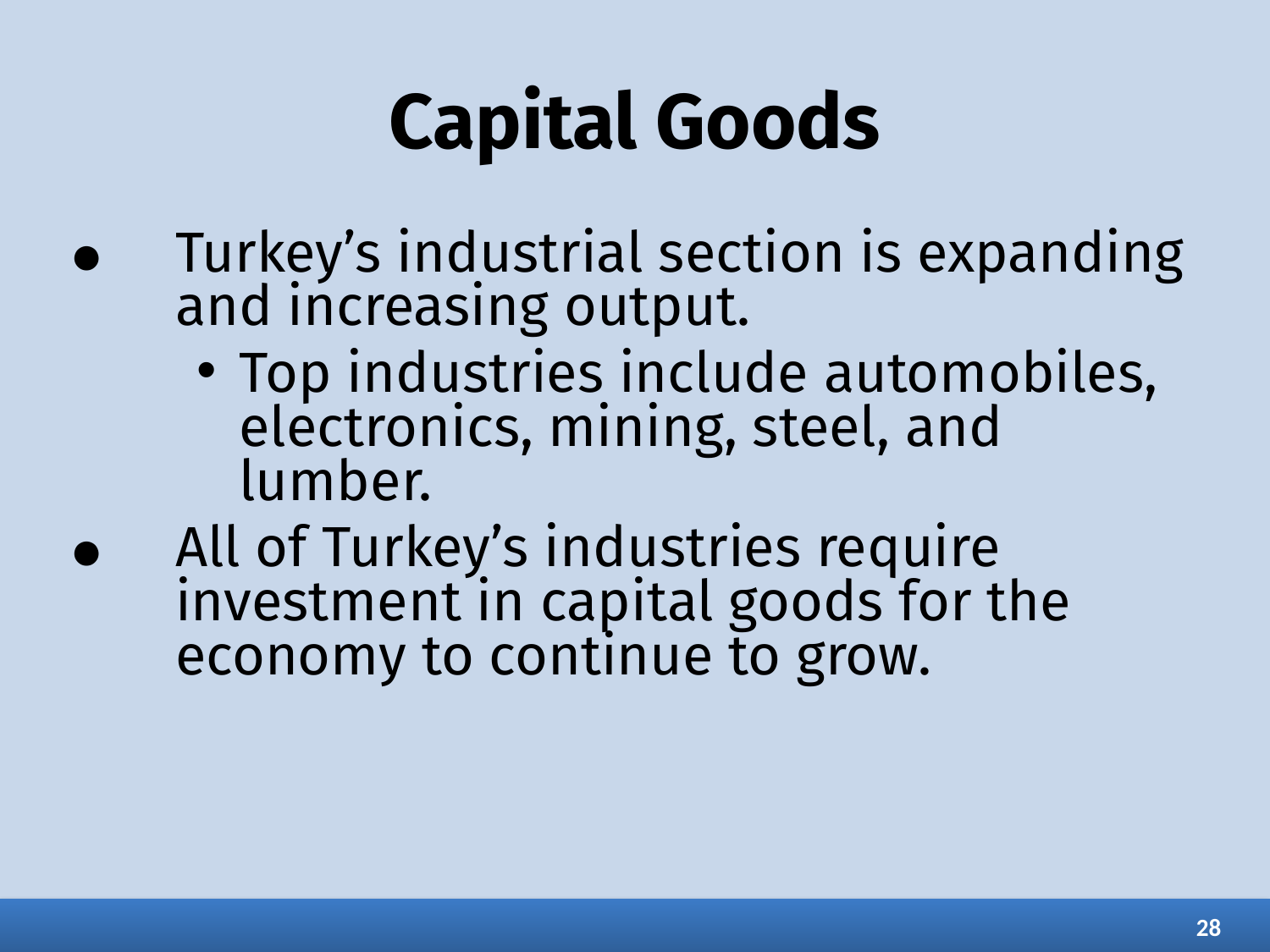

# Capital Goods
Turkey’s industrial section is expanding and increasing output.
Top industries include automobiles, electronics, mining, steel, and lumber.
All of Turkey’s industries require investment in capital goods for the economy to continue to grow.
28